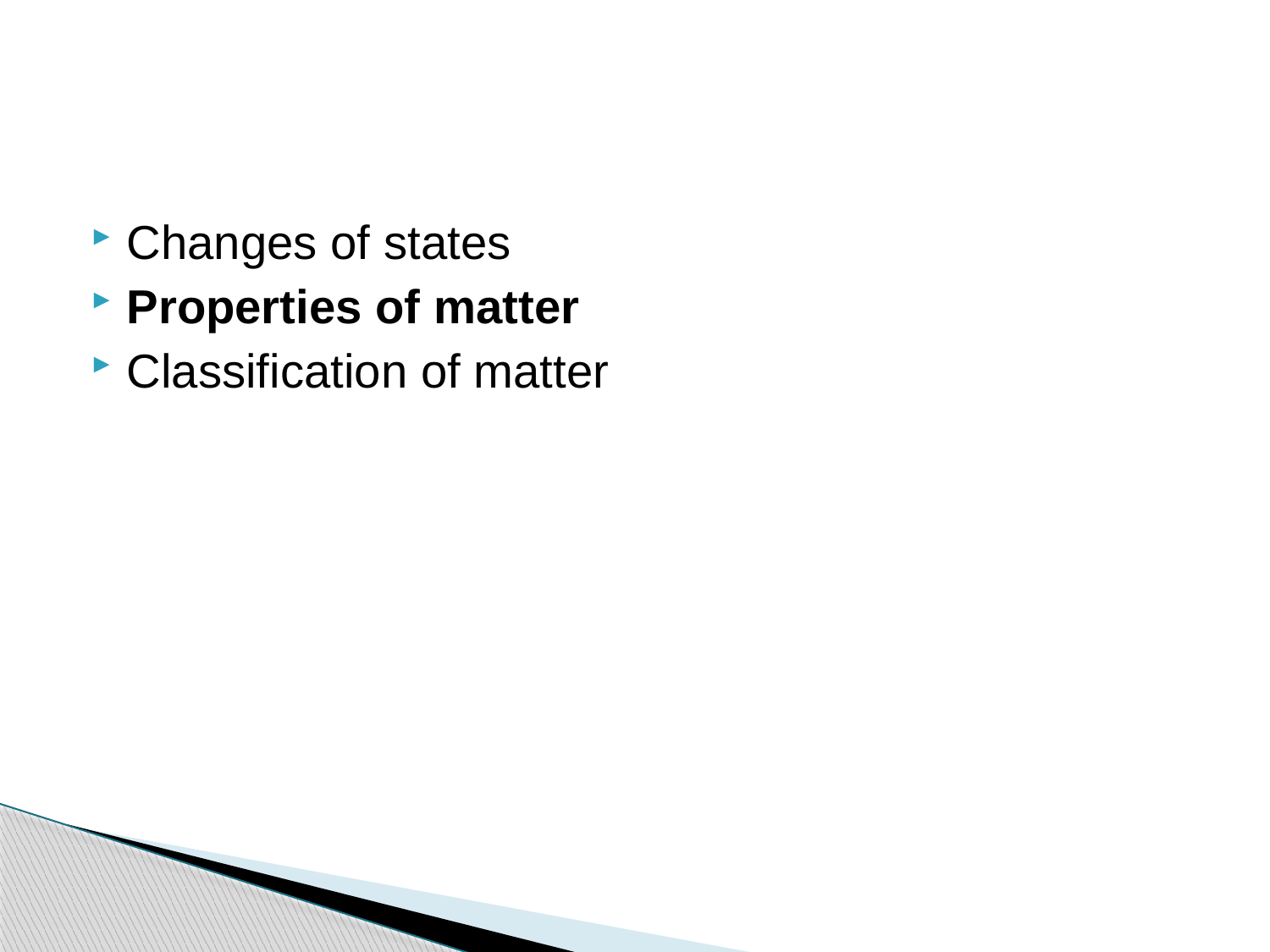

#
Changes of states
Properties of matter
Classification of matter